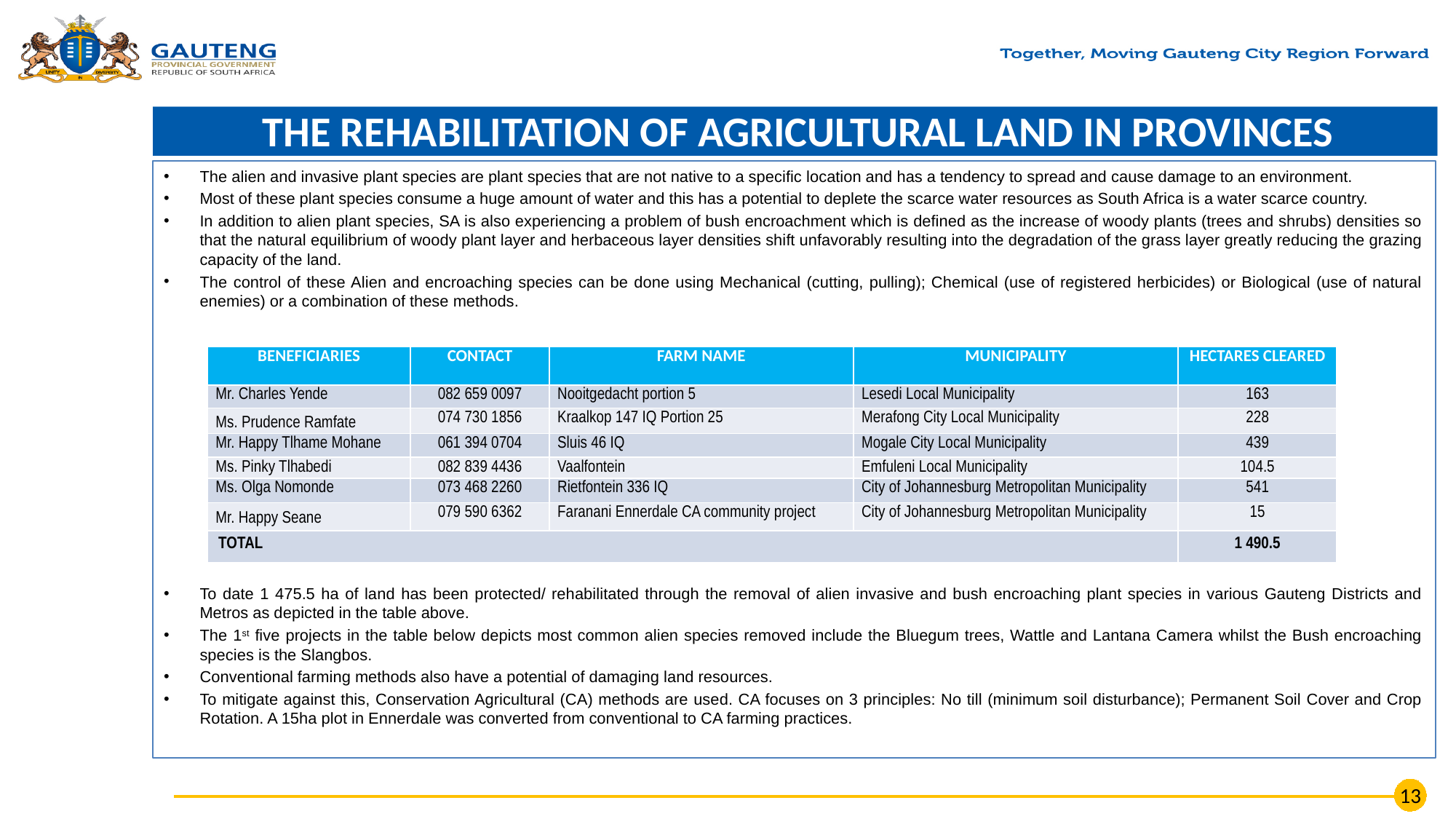

# THE REHABILITATION OF AGRICULTURAL LAND IN PROVINCES
The alien and invasive plant species are plant species that are not native to a specific location and has a tendency to spread and cause damage to an environment.
Most of these plant species consume a huge amount of water and this has a potential to deplete the scarce water resources as South Africa is a water scarce country.
In addition to alien plant species, SA is also experiencing a problem of bush encroachment which is defined as the increase of woody plants (trees and shrubs) densities so that the natural equilibrium of woody plant layer and herbaceous layer densities shift unfavorably resulting into the degradation of the grass layer greatly reducing the grazing capacity of the land.
The control of these Alien and encroaching species can be done using Mechanical (cutting, pulling); Chemical (use of registered herbicides) or Biological (use of natural enemies) or a combination of these methods.

To date 1 475.5 ha of land has been protected/ rehabilitated through the removal of alien invasive and bush encroaching plant species in various Gauteng Districts and Metros as depicted in the table above.
The 1st five projects in the table below depicts most common alien species removed include the Bluegum trees, Wattle and Lantana Camera whilst the Bush encroaching species is the Slangbos.
Conventional farming methods also have a potential of damaging land resources.
To mitigate against this, Conservation Agricultural (CA) methods are used. CA focuses on 3 principles: No till (minimum soil disturbance); Permanent Soil Cover and Crop Rotation. A 15ha plot in Ennerdale was converted from conventional to CA farming practices.

| BENEFICIARIES | CONTACT | FARM NAME | MUNICIPALITY | HECTARES CLEARED |
| --- | --- | --- | --- | --- |
| Mr. Charles Yende | 082 659 0097 | Nooitgedacht portion 5 | Lesedi Local Municipality | 163 |
| Ms. Prudence Ramfate | 074 730 1856 | Kraalkop 147 IQ Portion 25 | Merafong City Local Municipality | 228 |
| Mr. Happy Tlhame Mohane | 061 394 0704 | Sluis 46 IQ | Mogale City Local Municipality | 439 |
| Ms. Pinky Tlhabedi | 082 839 4436 | Vaalfontein | Emfuleni Local Municipality | 104.5 |
| Ms. Olga Nomonde | 073 468 2260 | Rietfontein 336 IQ | City of Johannesburg Metropolitan Municipality | 541 |
| Mr. Happy Seane | 079 590 6362 | Faranani Ennerdale CA community project | City of Johannesburg Metropolitan Municipality | 15 |
| TOTAL |  |  |  | 1 490.5 |
13